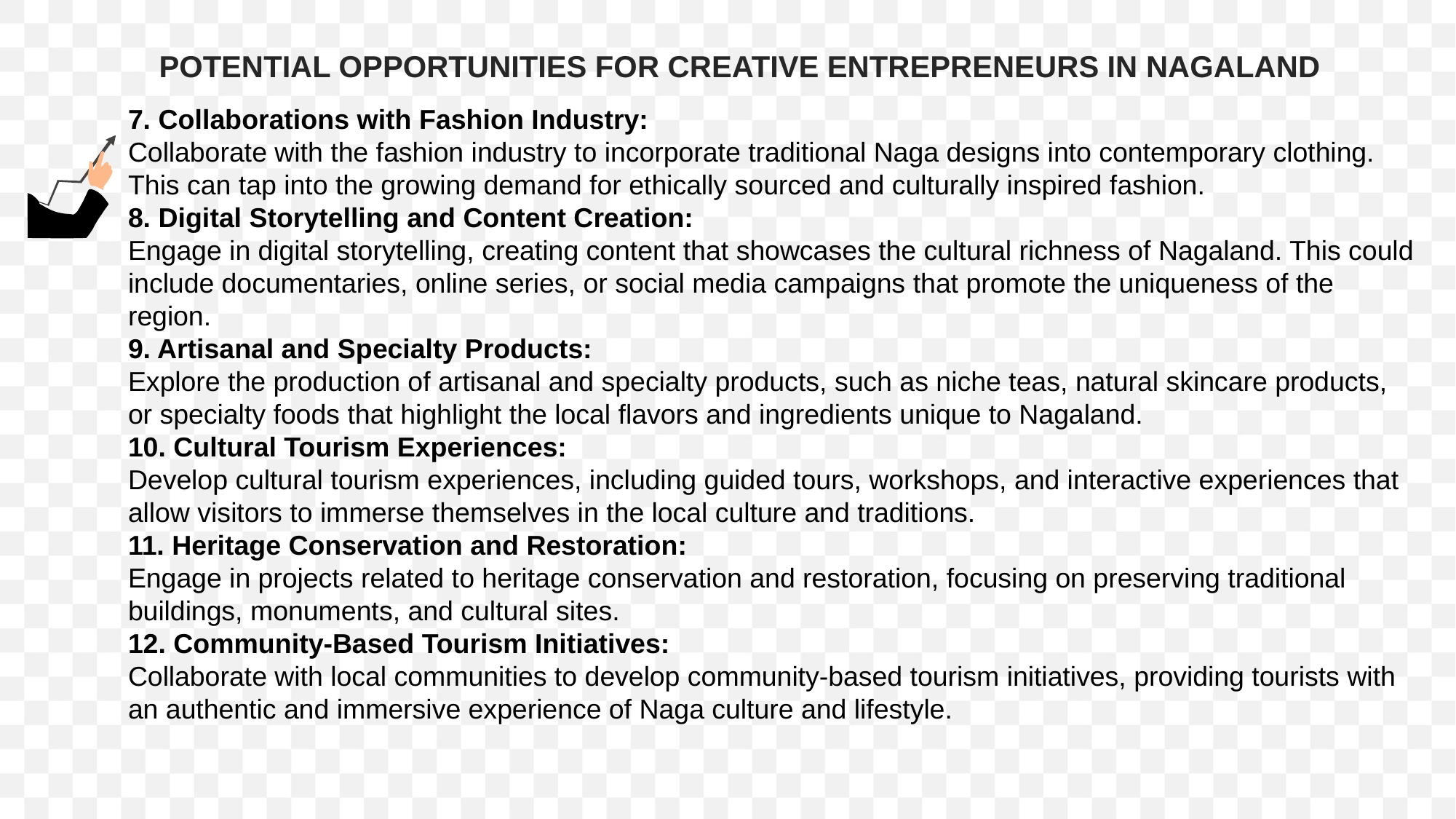

POTENTIAL OPPORTUNITIES FOR CREATIVE ENTREPRENEURS IN NAGALAND
7. Collaborations with Fashion Industry:
Collaborate with the fashion industry to incorporate traditional Naga designs into contemporary clothing. This can tap into the growing demand for ethically sourced and culturally inspired fashion.
8. Digital Storytelling and Content Creation:
Engage in digital storytelling, creating content that showcases the cultural richness of Nagaland. This could include documentaries, online series, or social media campaigns that promote the uniqueness of the region.
9. Artisanal and Specialty Products:
Explore the production of artisanal and specialty products, such as niche teas, natural skincare products, or specialty foods that highlight the local flavors and ingredients unique to Nagaland.
10. Cultural Tourism Experiences:
Develop cultural tourism experiences, including guided tours, workshops, and interactive experiences that allow visitors to immerse themselves in the local culture and traditions.
11. Heritage Conservation and Restoration:
Engage in projects related to heritage conservation and restoration, focusing on preserving traditional buildings, monuments, and cultural sites.
12. Community-Based Tourism Initiatives:
Collaborate with local communities to develop community-based tourism initiatives, providing tourists with an authentic and immersive experience of Naga culture and lifestyle.